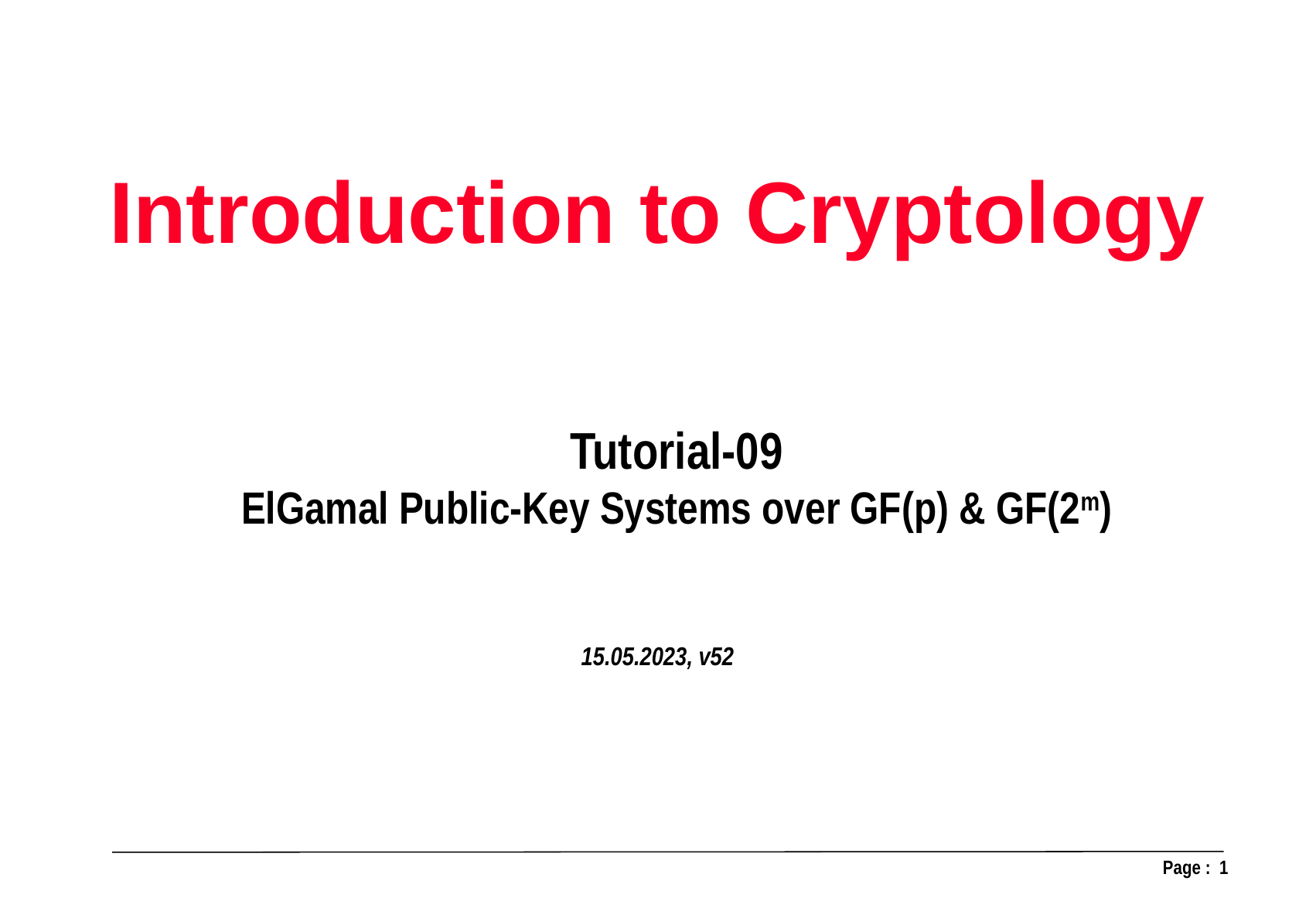

Introduction to Cryptology

15.05.2023, v52

Tutorial-09
ElGamal Public-Key Systems over GF(p) & GF(2m)